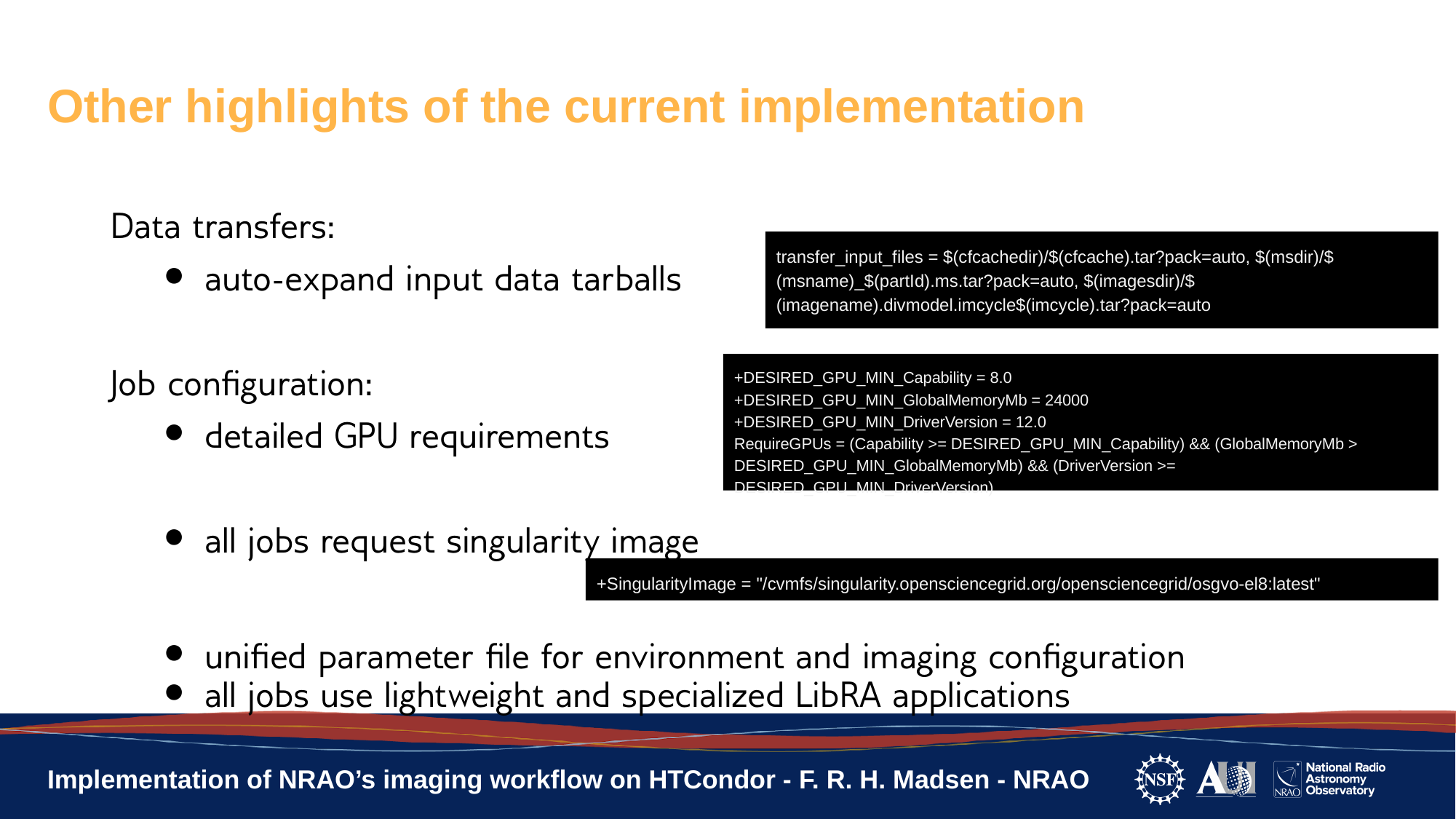

# Other highlights of the current implementation
Data transfers:
auto-expand input data tarballs

Job configuration:
detailed GPU requirements

all jobs request singularity image

unified parameter file for environment and imaging configuration
all jobs use lightweight and specialized LibRA applications
transfer_input_files = $(cfcachedir)/$(cfcache).tar?pack=auto, $(msdir)/$(msname)_$(partId).ms.tar?pack=auto, $(imagesdir)/$(imagename).divmodel.imcycle$(imcycle).tar?pack=auto

+DESIRED_GPU_MIN_Capability = 8.0
+DESIRED_GPU_MIN_GlobalMemoryMb = 24000
+DESIRED_GPU_MIN_DriverVersion = 12.0
RequireGPUs = (Capability >= DESIRED_GPU_MIN_Capability) && (GlobalMemoryMb > DESIRED_GPU_MIN_GlobalMemoryMb) && (DriverVersion >= DESIRED_GPU_MIN_DriverVersion)
+SingularityImage = "/cvmfs/singularity.opensciencegrid.org/opensciencegrid/osgvo-el8:latest"

Implementation of NRAO’s imaging workflow on HTCondor - F. R. H. Madsen - NRAO